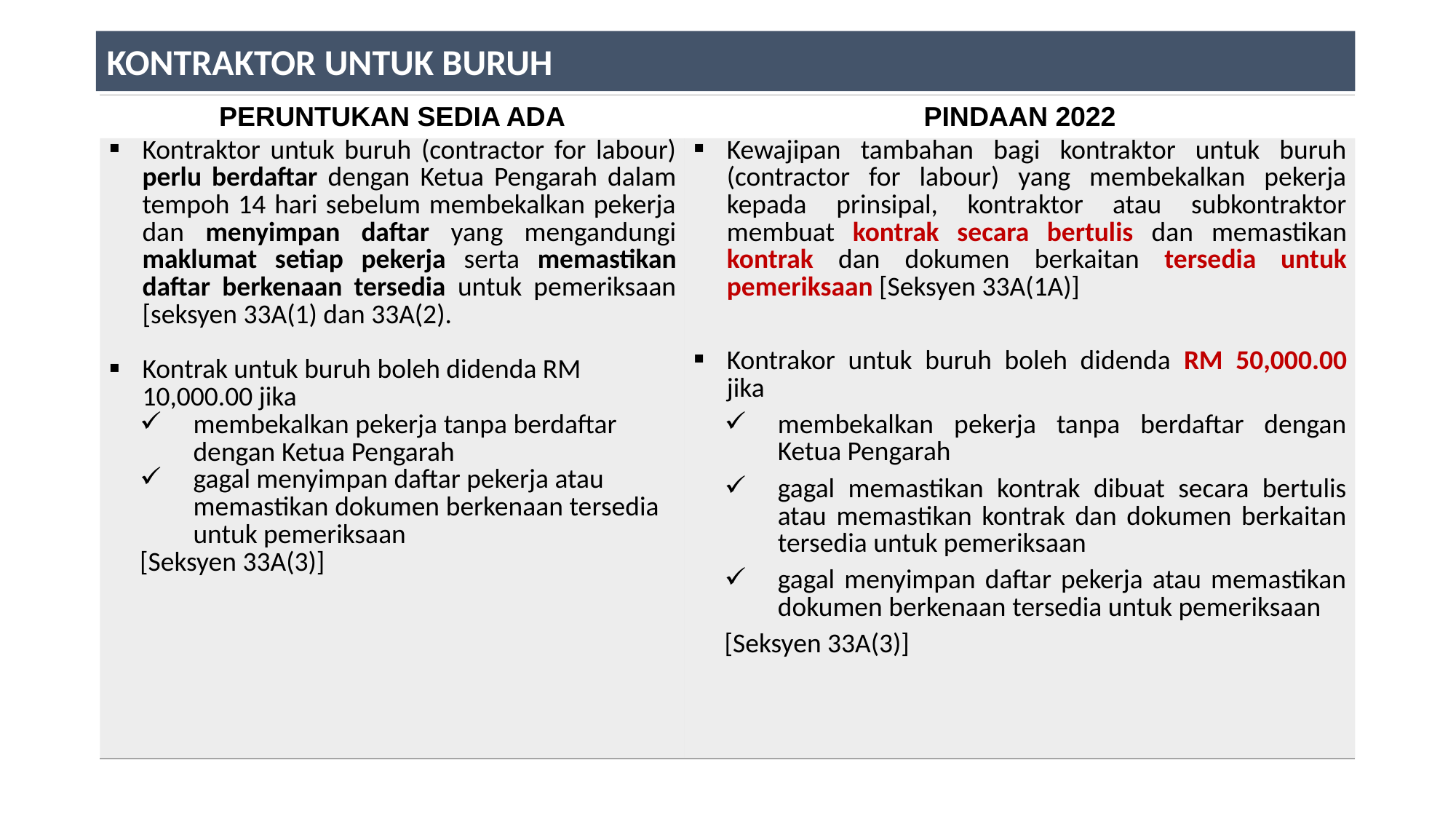

KONTRAKTOR UNTUK BURUH
| PERUNTUKAN SEDIA ADA | PINDAAN 2022 |
| --- | --- |
| Kontraktor untuk buruh (contractor for labour) perlu berdaftar dengan Ketua Pengarah dalam tempoh 14 hari sebelum membekalkan pekerja dan menyimpan daftar yang mengandungi maklumat setiap pekerja serta memastikan daftar berkenaan tersedia untuk pemeriksaan [seksyen 33A(1) dan 33A(2). Kontrak untuk buruh boleh didenda RM 10,000.00 jika membekalkan pekerja tanpa berdaftar dengan Ketua Pengarah gagal menyimpan daftar pekerja atau memastikan dokumen berkenaan tersedia untuk pemeriksaan [Seksyen 33A(3)] | Kewajipan tambahan bagi kontraktor untuk buruh (contractor for labour) yang membekalkan pekerja kepada prinsipal, kontraktor atau subkontraktor membuat kontrak secara bertulis dan memastikan kontrak dan dokumen berkaitan tersedia untuk pemeriksaan [Seksyen 33A(1A)] Kontrakor untuk buruh boleh didenda RM 50,000.00 jika membekalkan pekerja tanpa berdaftar dengan Ketua Pengarah gagal memastikan kontrak dibuat secara bertulis atau memastikan kontrak dan dokumen berkaitan tersedia untuk pemeriksaan gagal menyimpan daftar pekerja atau memastikan dokumen berkenaan tersedia untuk pemeriksaan [Seksyen 33A(3)] |